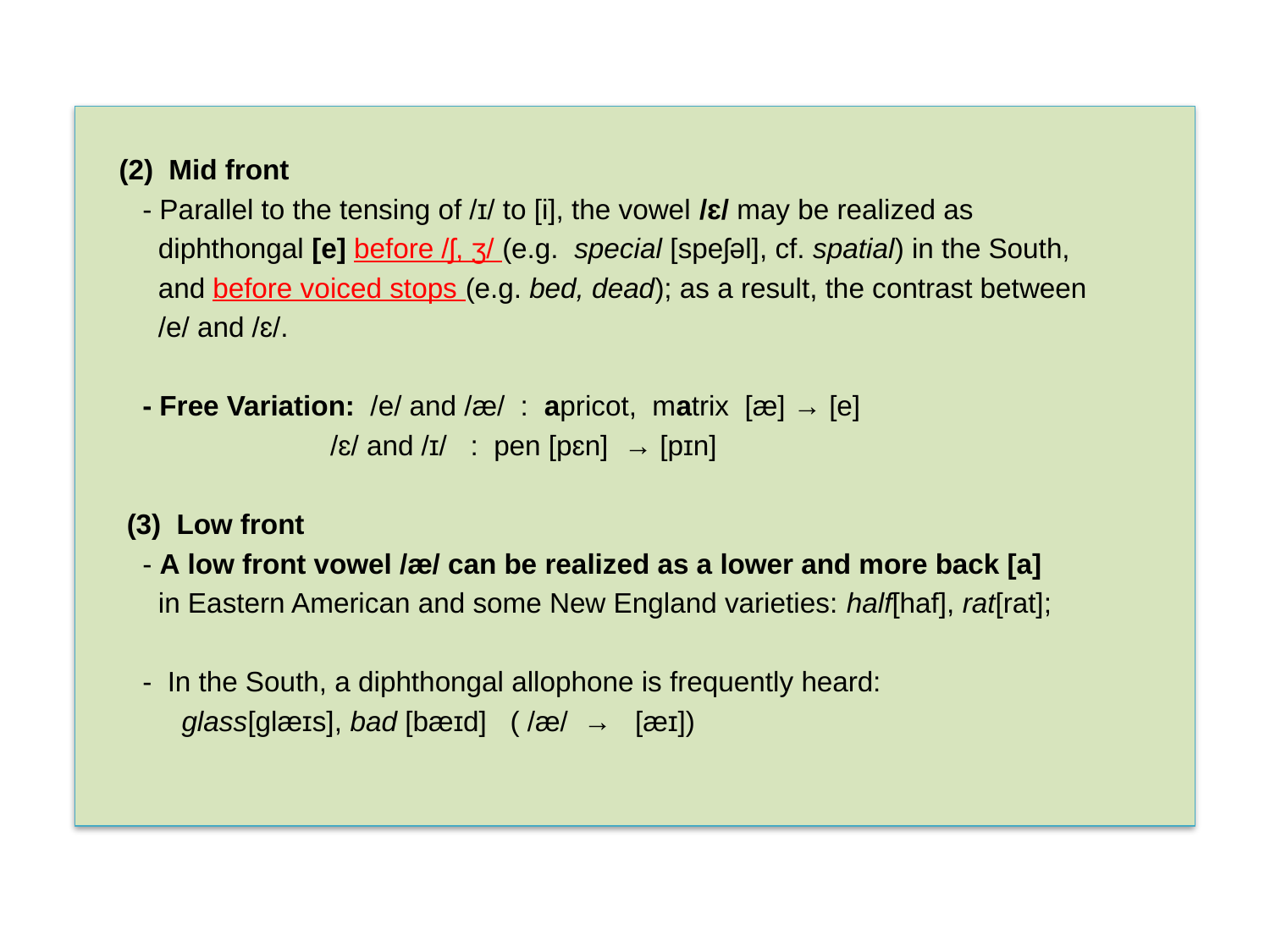

(2)  Mid front
       - Parallel to the tensing of /ɪ/ to [i], the vowel /ɛ/ may be realized as
         diphthongal [e] before /ʃ, ʒ/ (e.g.  special [speʃəl], cf. spatial) in the South,
         and before voiced stops (e.g. bed, dead); as a result, the contrast between
         /e/ and /ɛ/.

       - Free Variation:  /e/ and /æ/  :  apricot,  matrix  [æ] → [e]
                               /ɛ/ and /ɪ/   :  pen [pɛn]  → [pɪn]

     (3)  Low front
       - A low front vowel /æ/ can be realized as a lower and more back [a]
         in Eastern American and some New England varieties: half[haf], rat[rat];

       -  In the South, a diphthongal allophone is frequently heard:
            glass[glæɪs], bad [bæɪd]   ( /æ/  →   [æɪ])